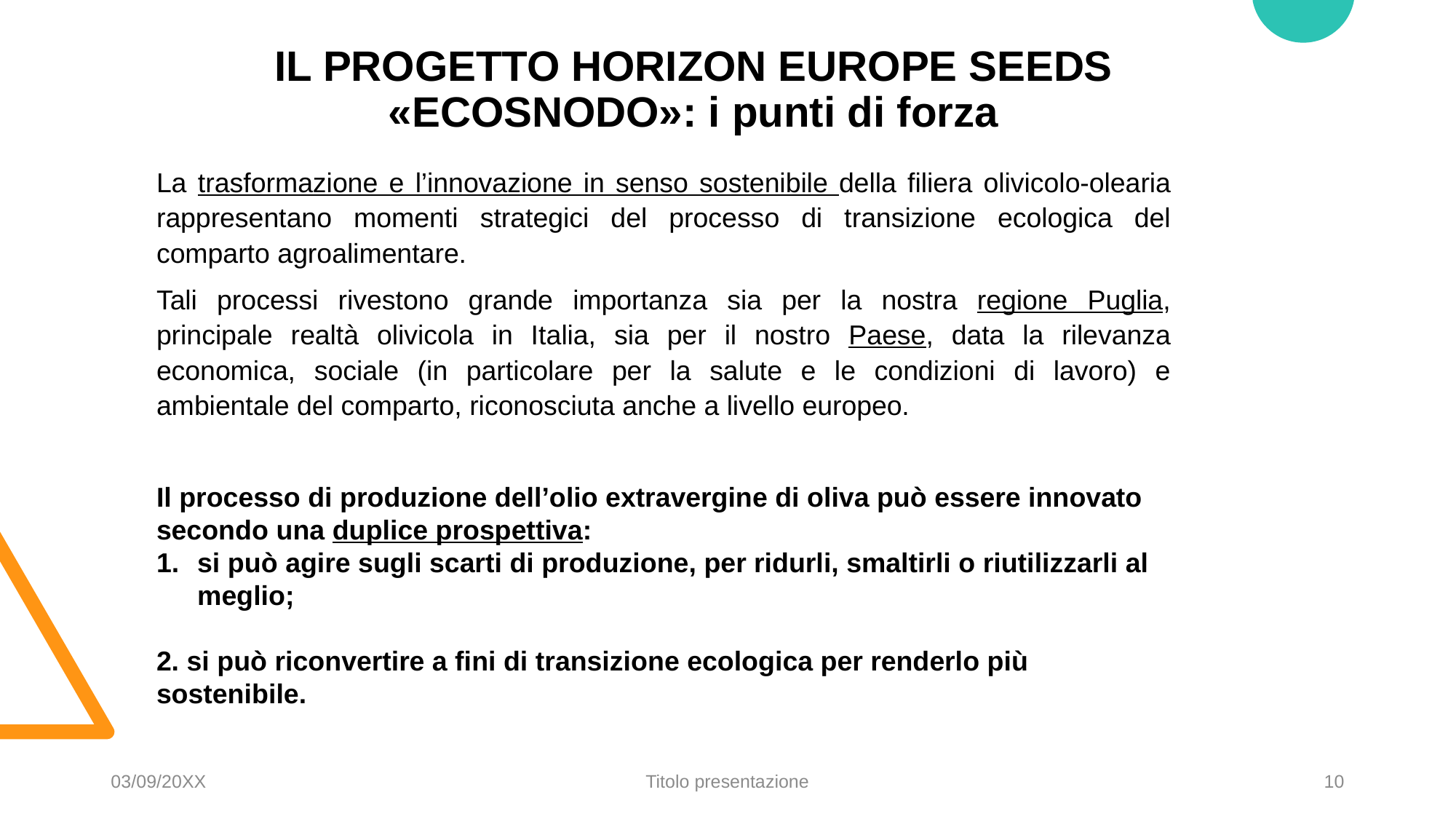

IL PROGETTO HORIZON EUROPE SEEDS «ECOSNODO»: i punti di forza

La trasformazione e l’innovazione in senso sostenibile della filiera olivicolo-olearia rappresentano momenti strategici del processo di transizione ecologica del comparto agroalimentare.
Tali processi rivestono grande importanza sia per la nostra regione Puglia, principale realtà olivicola in Italia, sia per il nostro Paese, data la rilevanza economica, sociale (in particolare per la salute e le condizioni di lavoro) e ambientale del comparto, riconosciuta anche a livello europeo.

Il processo di produzione dell’olio extravergine di oliva può essere innovato secondo una duplice prospettiva:
si può agire sugli scarti di produzione, per ridurli, smaltirli o riutilizzarli al meglio;

2. si può riconvertire a fini di transizione ecologica per renderlo più sostenibile.
03/09/20XX
Titolo presentazione
10